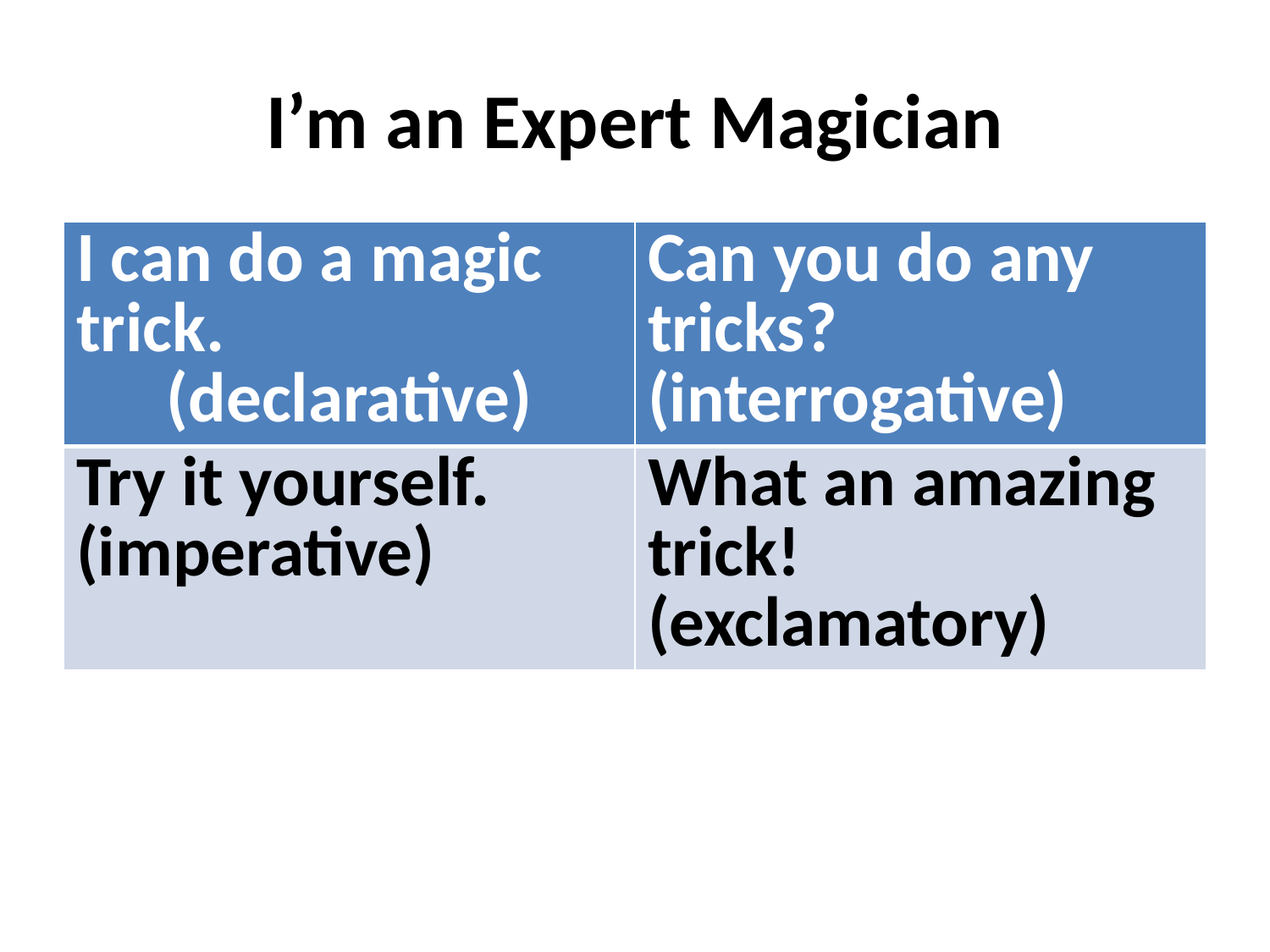

# I’m an Expert Magician
| I can do a magic trick. (declarative) | Can you do any tricks? (interrogative) |
| --- | --- |
| Try it yourself. (imperative) | What an amazing trick! (exclamatory) |